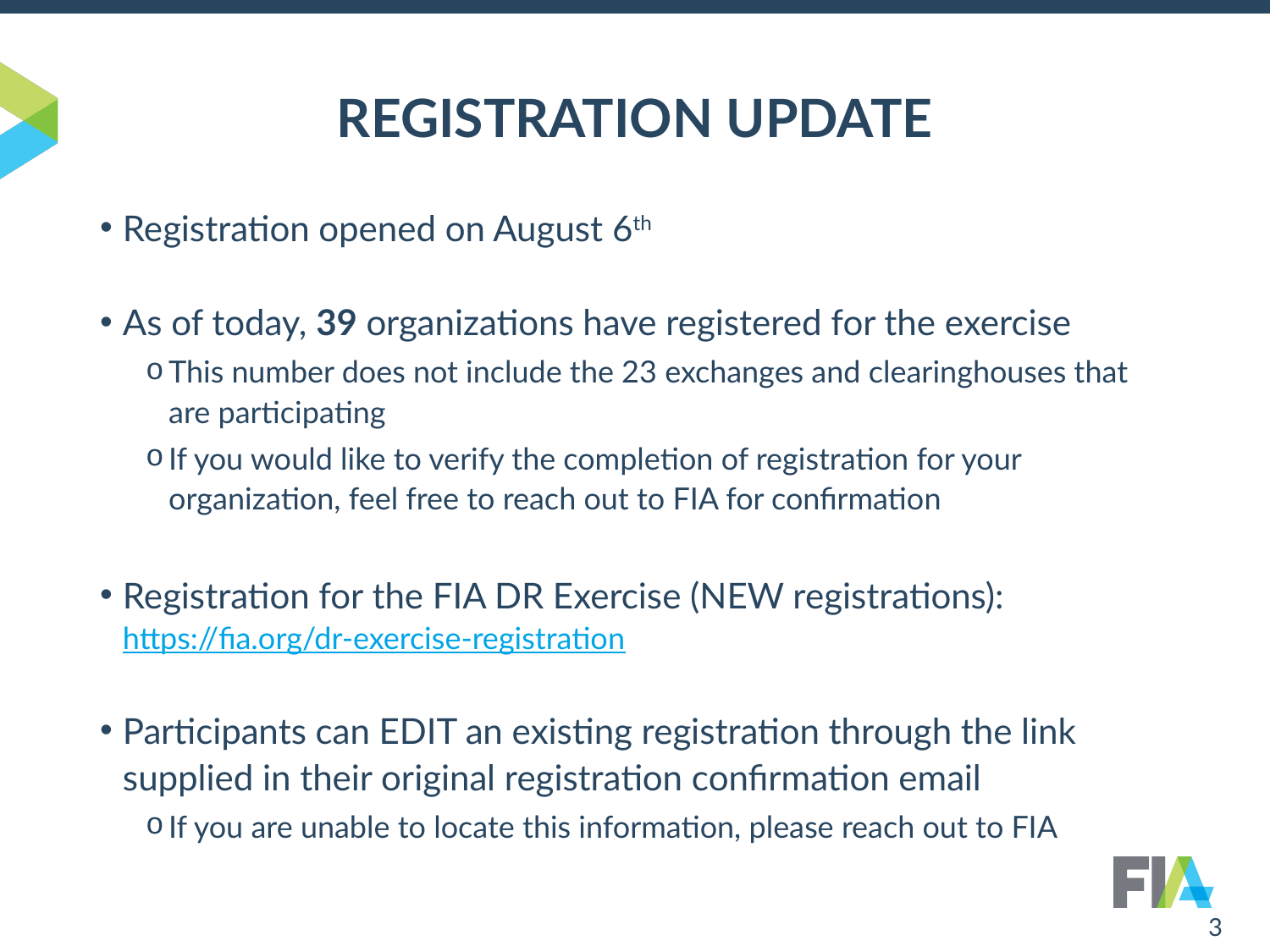

# REGISTRATION UPDATE
Registration opened on August 6th
As of today, 39 organizations have registered for the exercise
This number does not include the 23 exchanges and clearinghouses that are participating
If you would like to verify the completion of registration for your organization, feel free to reach out to FIA for confirmation
Registration for the FIA DR Exercise (NEW registrations):
https://fia.org/dr-exercise-registration
Participants can EDIT an existing registration through the link supplied in their original registration confirmation email
If you are unable to locate this information, please reach out to FIA